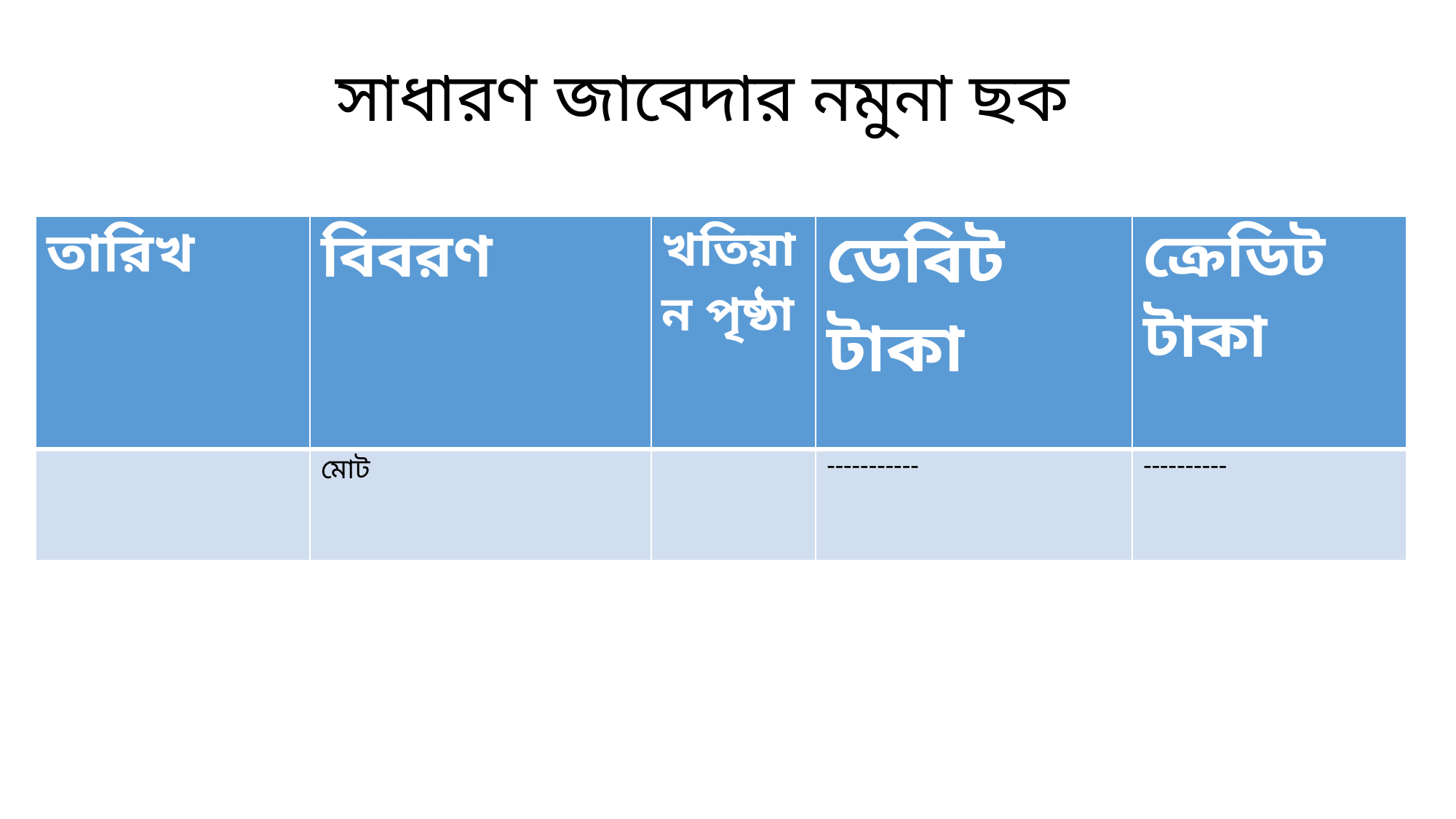

সাধারণ জাবেদার নমুনা ছক
| তারিখ | বিবরণ | খতিয়ান পৃষ্ঠা | ডেবিট টাকা | ক্রেডিট টাকা |
| --- | --- | --- | --- | --- |
|  | মোট |  | ----------- | ---------- |